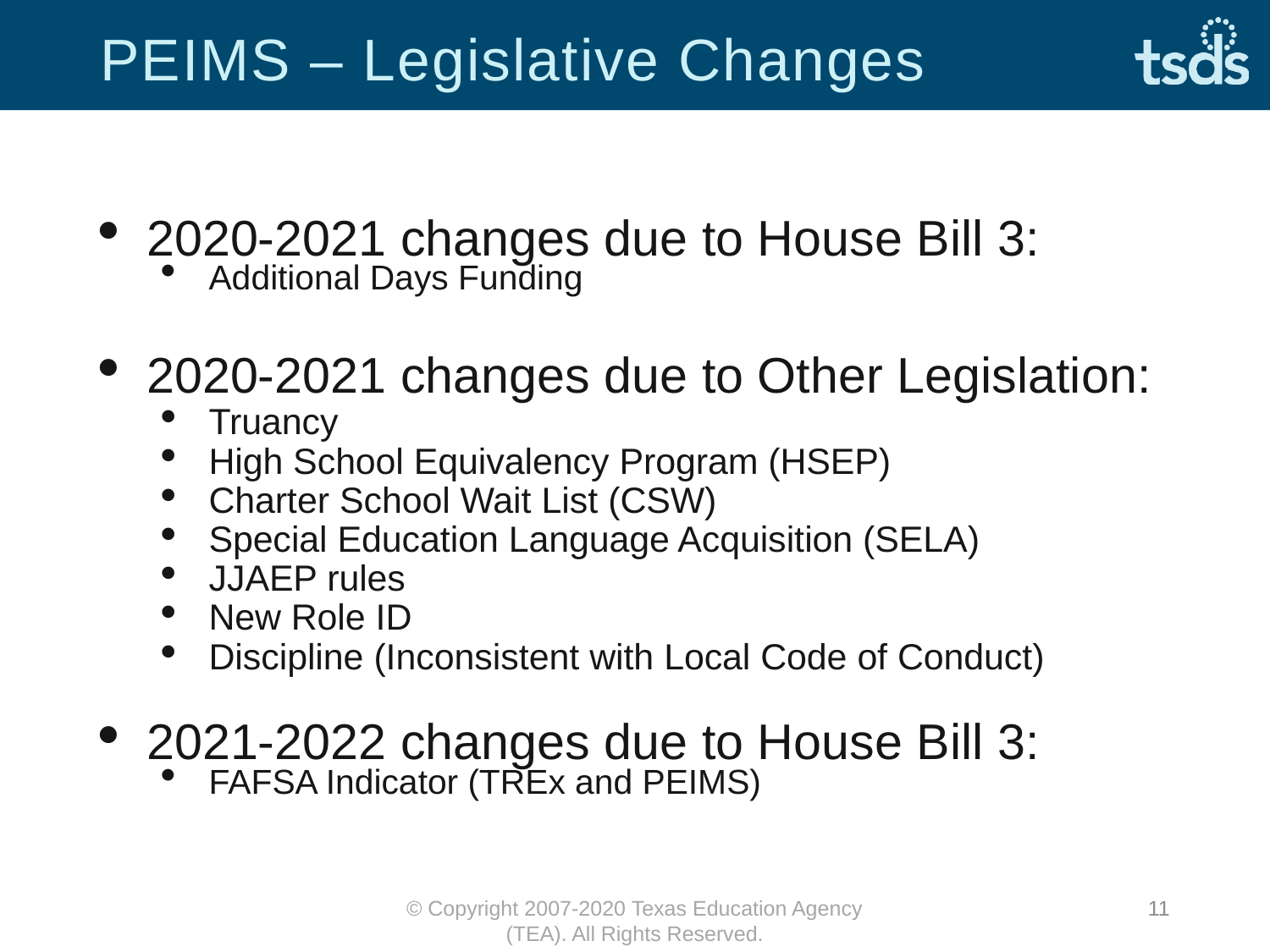

# PEIMS – Legislative Changes

2020-2021 changes due to House Bill 3:
Additional Days Funding

2020-2021 changes due to Other Legislation:
Truancy
High School Equivalency Program (HSEP)
Charter School Wait List (CSW)
Special Education Language Acquisition (SELA)
JJAEP rules
New Role ID
Discipline (Inconsistent with Local Code of Conduct)

2021-2022 changes due to House Bill 3:
FAFSA Indicator (TREx and PEIMS)

11